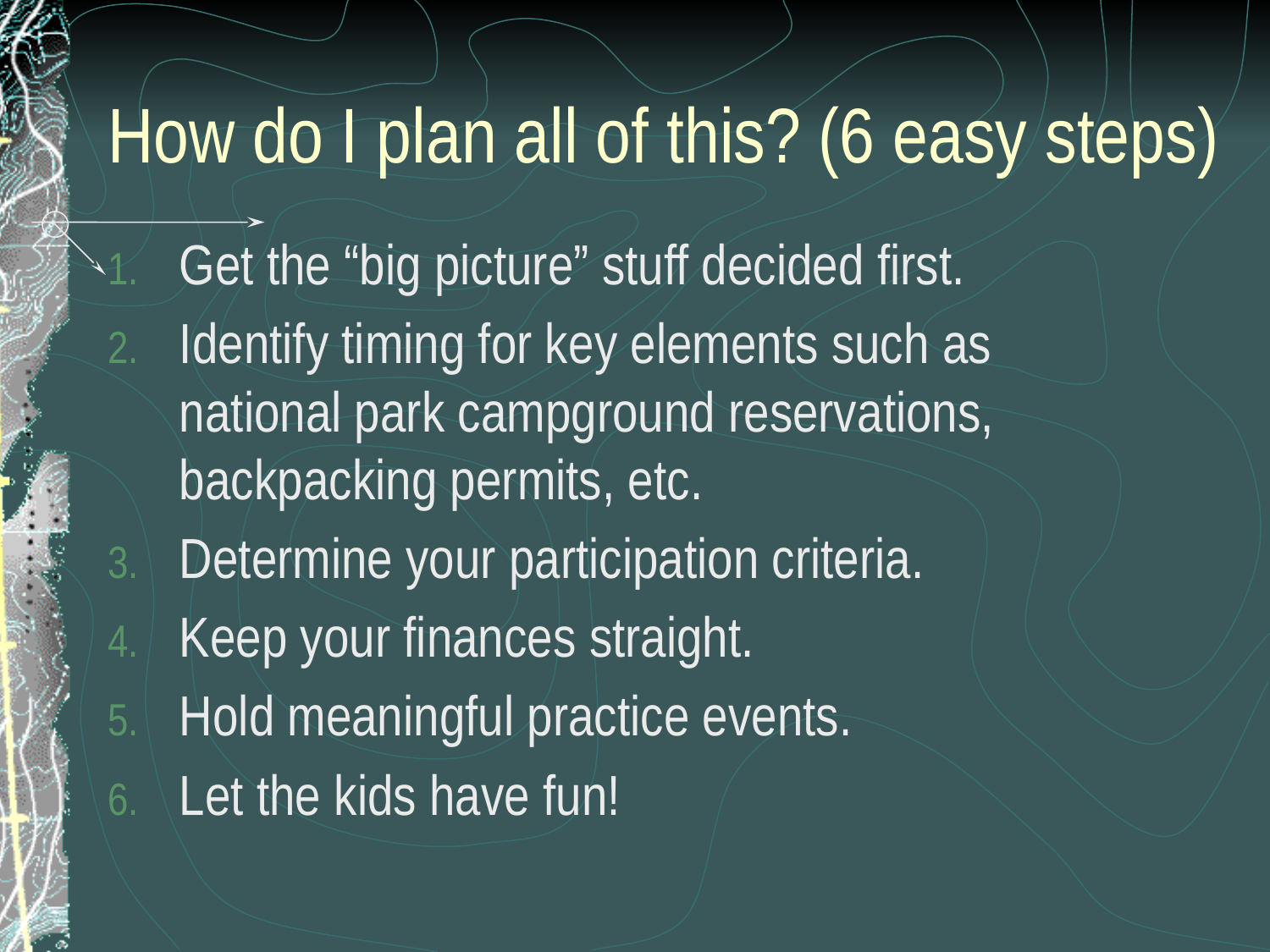

# How do I plan all of this? (6 easy steps)
Get the “big picture” stuff decided first.
Identify timing for key elements such as national park campground reservations, backpacking permits, etc.
Determine your participation criteria.
Keep your finances straight.
Hold meaningful practice events.
Let the kids have fun!